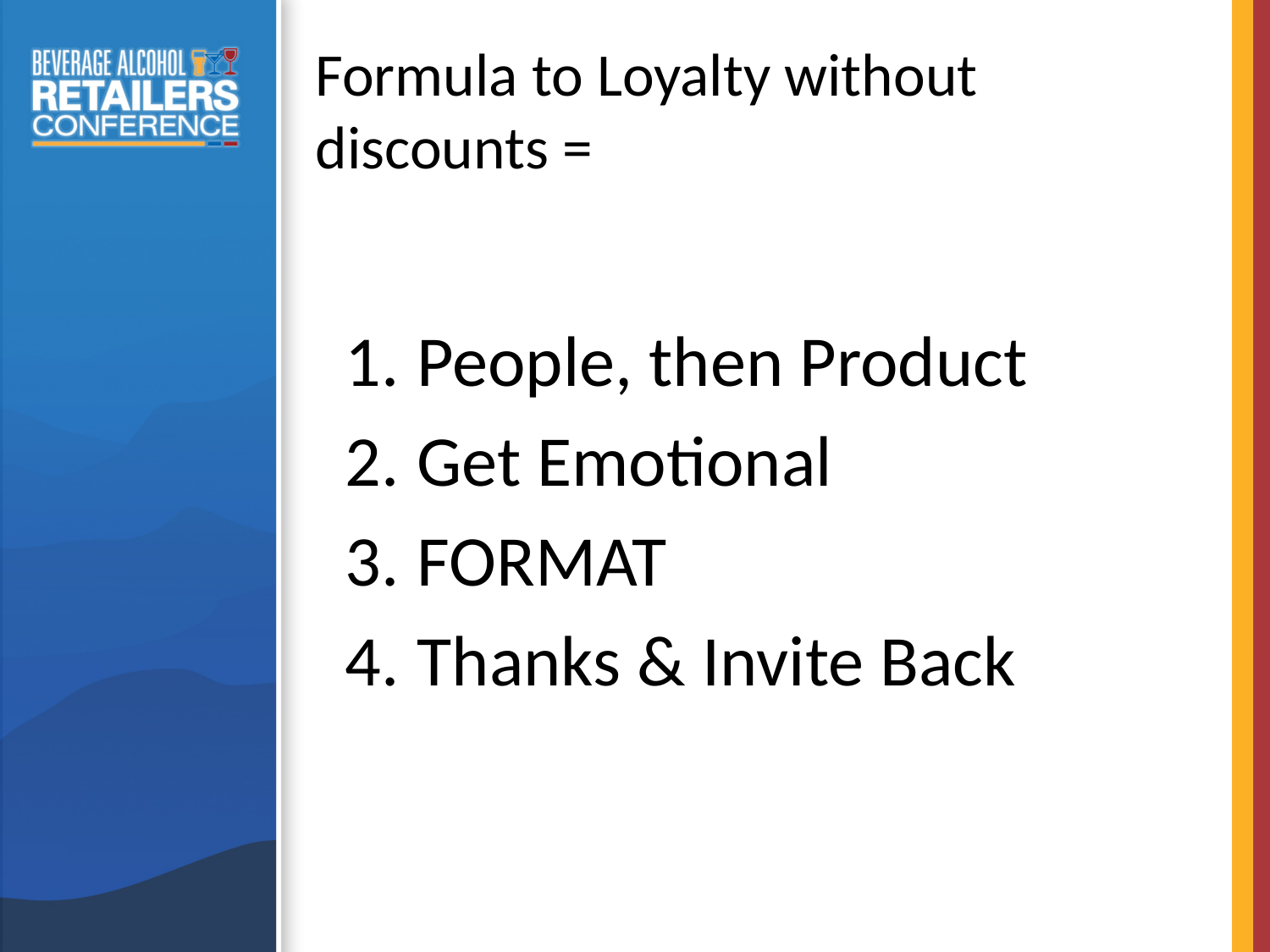

# Formula to Loyalty without discounts =
People, then Product
Get Emotional
FORMAT
Thanks & Invite Back